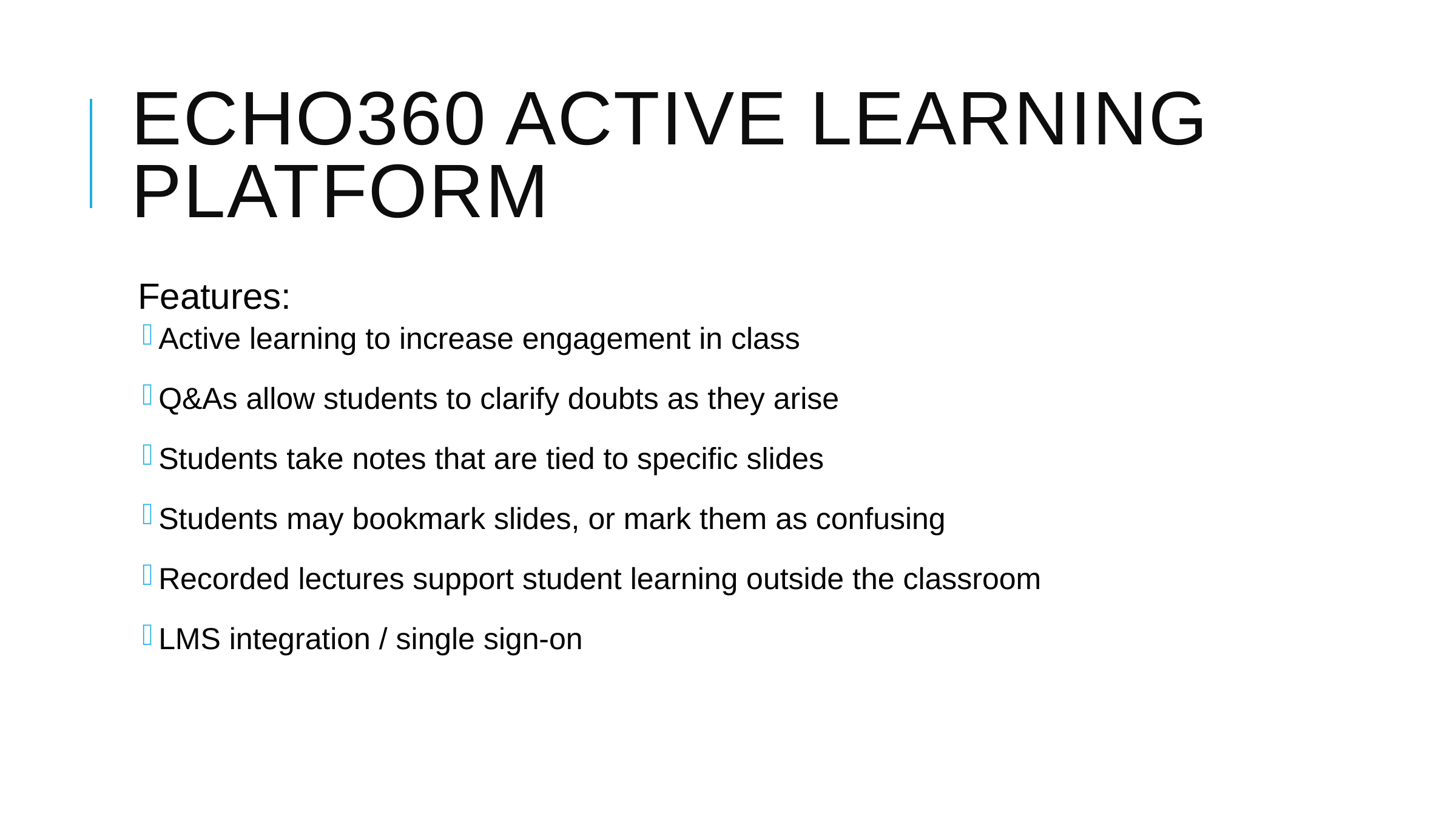

# Echo360 Active Learning Platform
Features:
Active learning to increase engagement in class
Q&As allow students to clarify doubts as they arise
Students take notes that are tied to specific slides
Students may bookmark slides, or mark them as confusing
Recorded lectures support student learning outside the classroom
LMS integration / single sign-on